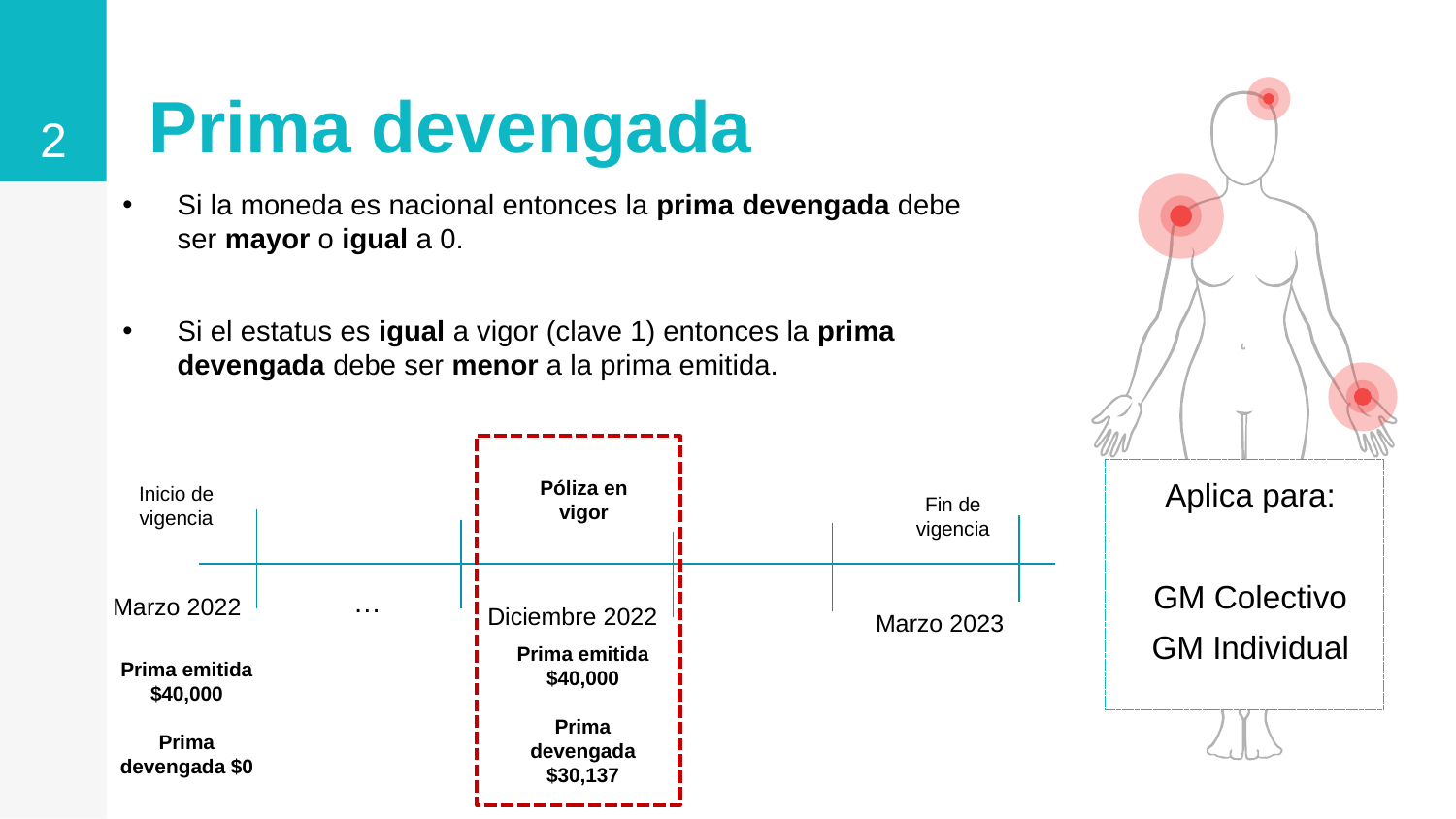

2
Prima devengada

Si la moneda es nacional entonces la prima devengada debe ser mayor o igual a 0.

Si el estatus es igual a vigor (clave 1) entonces la prima devengada debe ser menor a la prima emitida.

Aplica para:

GM Colectivo
GM Individual
Póliza en vigor
Inicio de vigencia
Fin de vigencia
…
Marzo 2022
Diciembre 2022
Marzo 2023
Prima emitida $40,000

Prima devengada $30,137
Prima emitida $40,000

Prima devengada $0